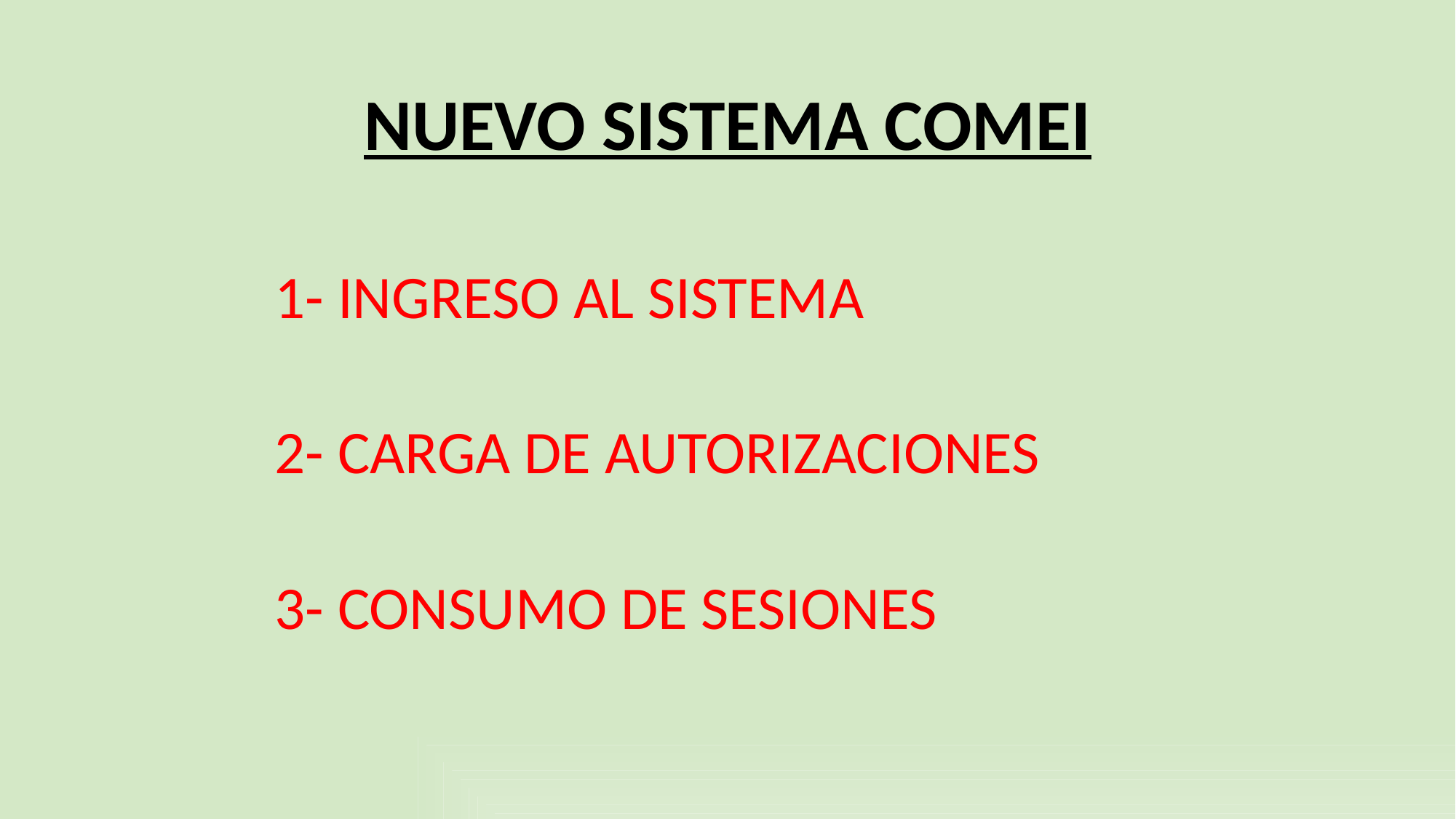

NUEVO SISTEMA COMEI
1- INGRESO AL SISTEMA

2- CARGA DE AUTORIZACIONES

3- CONSUMO DE SESIONES